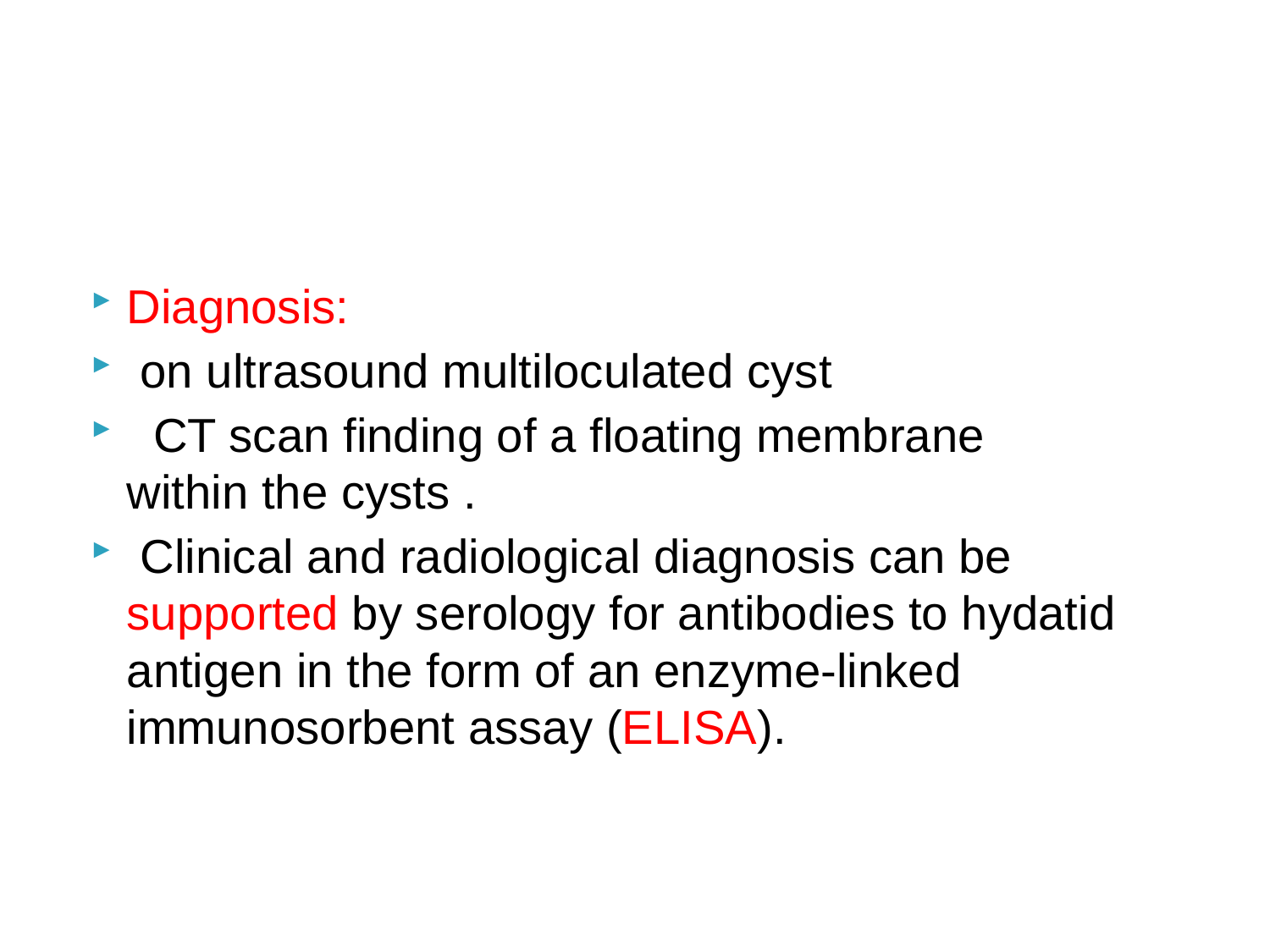

#

Diagnosis:
 on ultrasound multiloculated cyst
  CT scan finding of a floating membrane         within the cysts .
 Clinical and radiological diagnosis can be supported by serology for antibodies to hydatid antigen in the form of an enzyme-linked immunosorbent assay (ELISA).